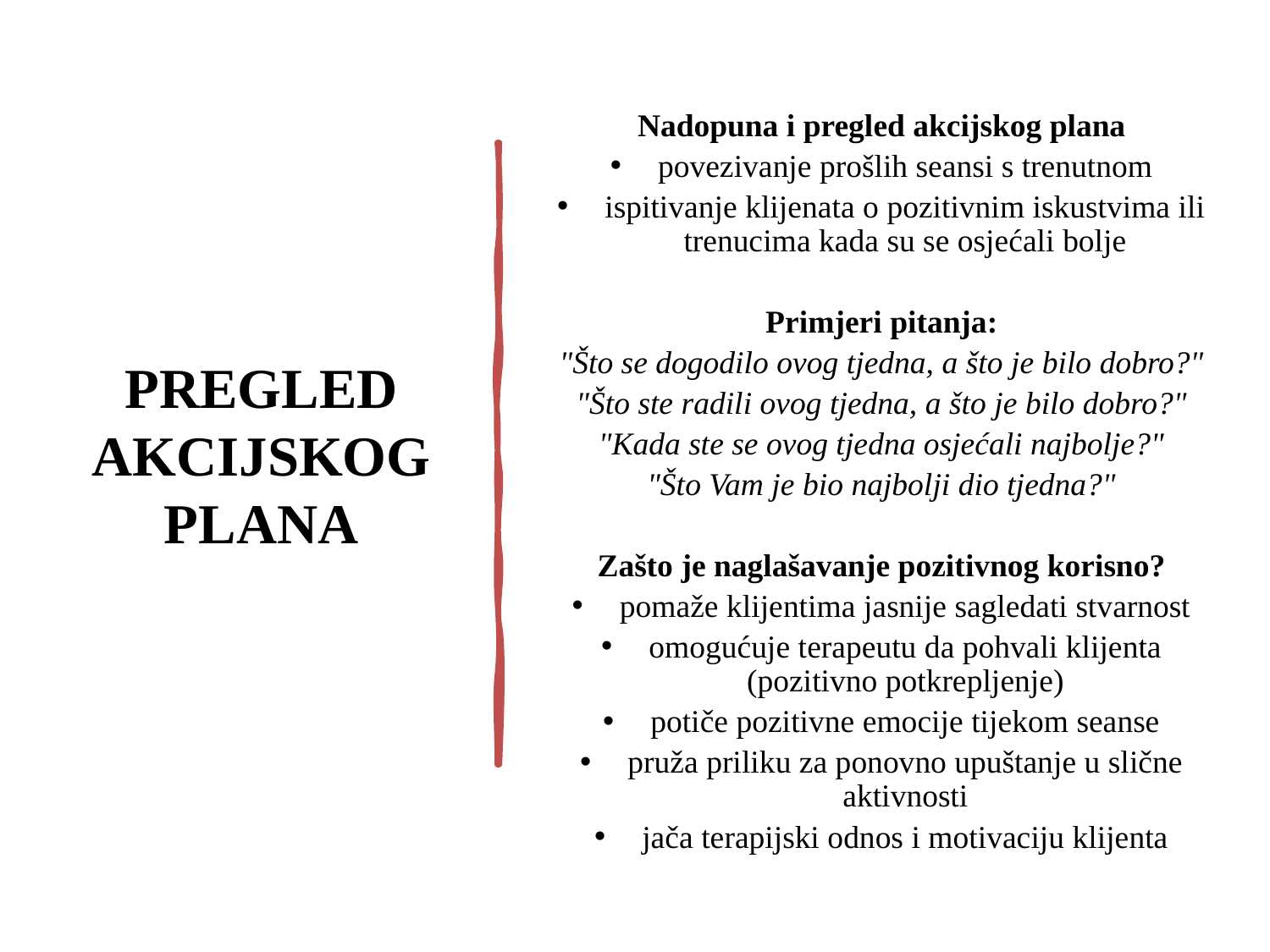

Nadopuna i pregled akcijskog plana
povezivanje prošlih seansi s trenutnom
ispitivanje klijenata o pozitivnim iskustvima ili trenucima kada su se osjećali bolje

Primjeri pitanja:
"Što se dogodilo ovog tjedna, a što je bilo dobro?"
"Što ste radili ovog tjedna, a što je bilo dobro?"
"Kada ste se ovog tjedna osjećali najbolje?"
"Što Vam je bio najbolji dio tjedna?"

Zašto je naglašavanje pozitivnog korisno?
pomaže klijentima jasnije sagledati stvarnost
omogućuje terapeutu da pohvali klijenta (pozitivno potkrepljenje)
potiče pozitivne emocije tijekom seanse
pruža priliku za ponovno upuštanje u slične aktivnosti
jača terapijski odnos i motivaciju klijenta
# PREGLED AKCIJSKOG PLANA